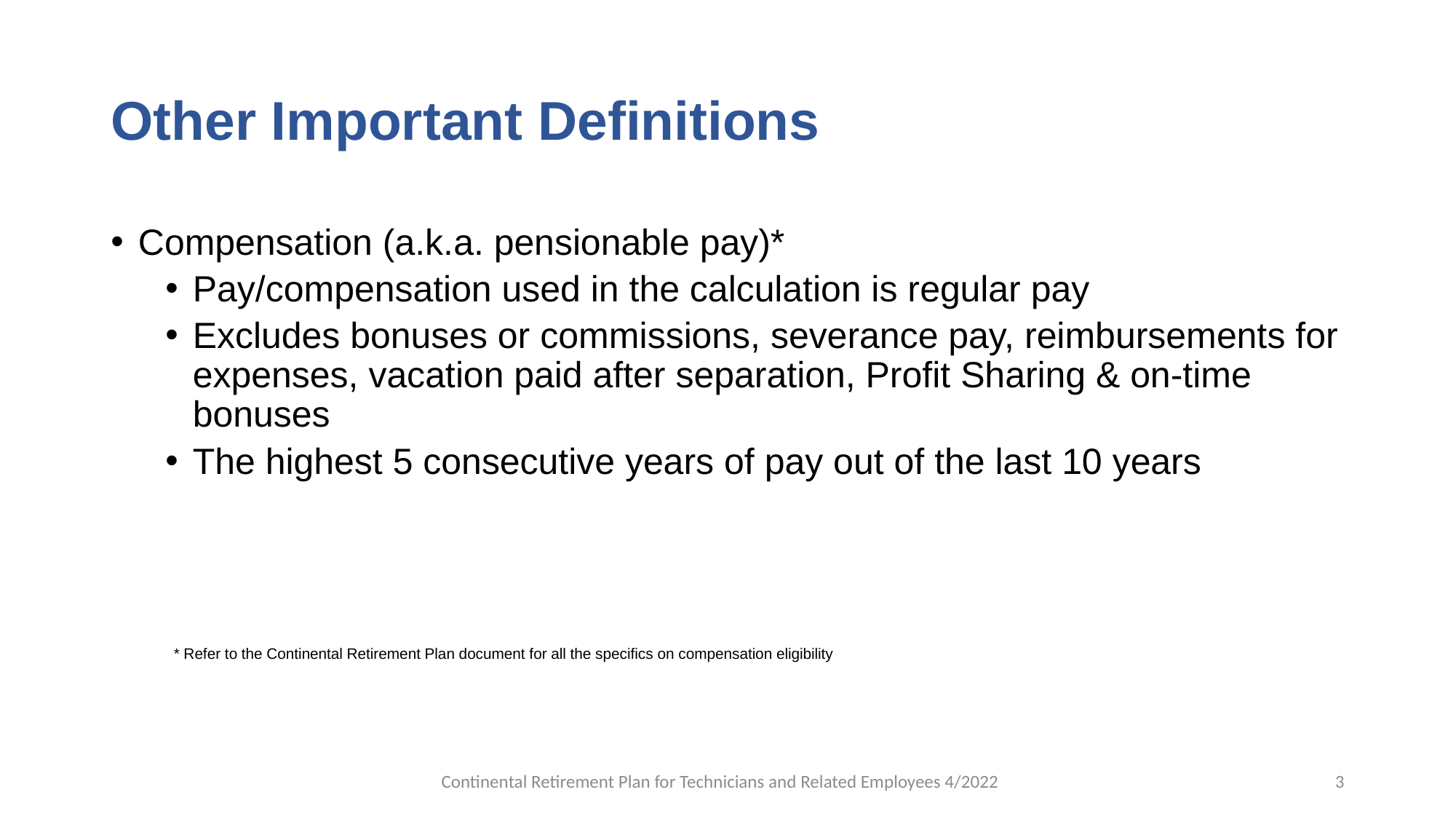

# Other Important Definitions
Compensation (a.k.a. pensionable pay)*
Pay/compensation used in the calculation is regular pay
Excludes bonuses or commissions, severance pay, reimbursements for expenses, vacation paid after separation, Profit Sharing & on-time bonuses
The highest 5 consecutive years of pay out of the last 10 years

               * Refer to the Continental Retirement Plan document for all the specifics on compensation eligibility

Continental Retirement Plan for Technicians and Related Employees 4/2022
3